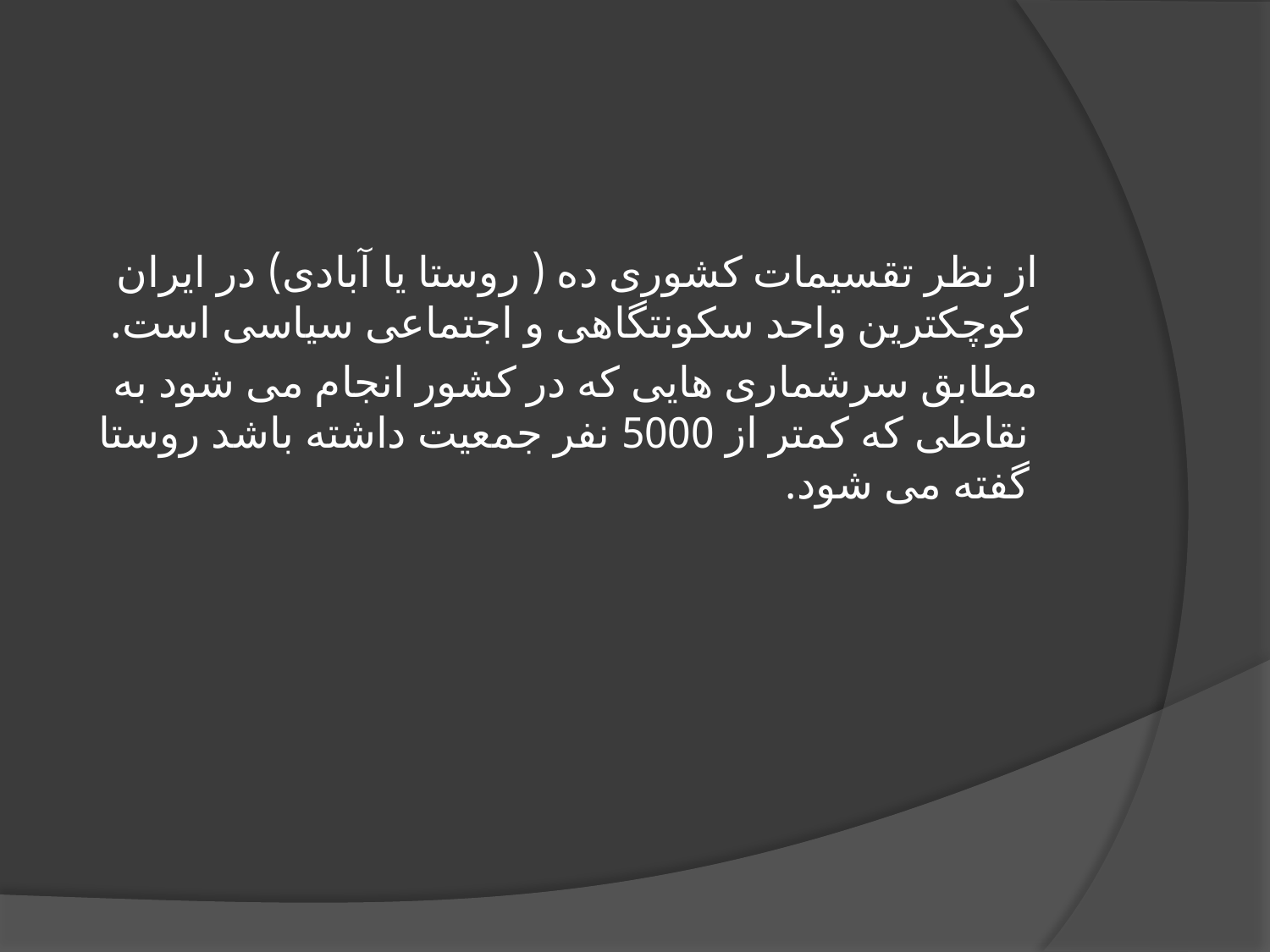

از نظر تقسیمات کشوری ده ( روستا یا آبادی) در ایران کوچکترین واحد سکونتگاهی و اجتماعی سیاسی است.
    مطابق سرشماری هایی که در کشور انجام می شود به نقاطی که کمتر از 5000 نفر جمعیت داشته باشد روستا گفته می شود.